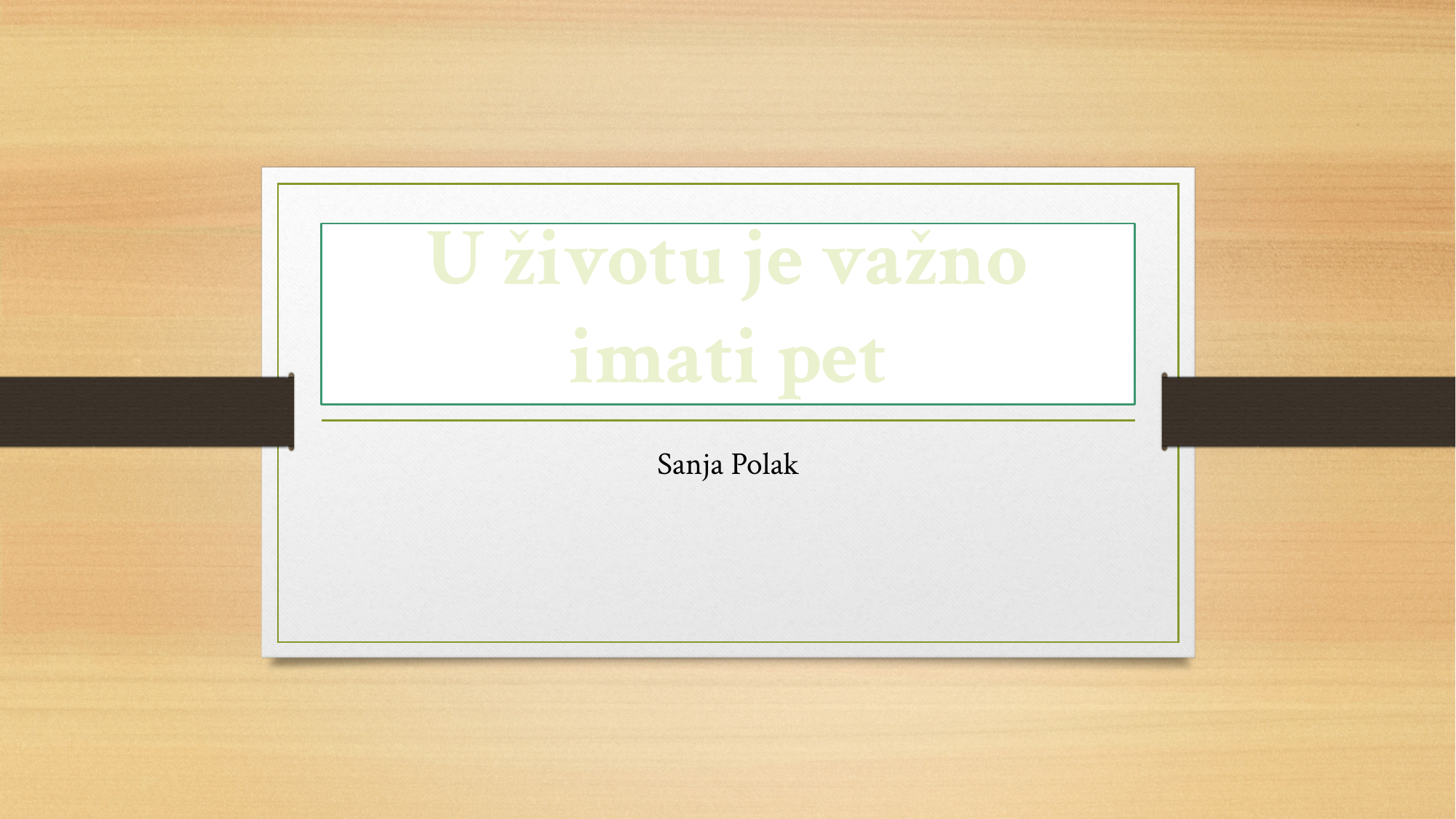

# U životu je važno imati pet
Sanja Polak